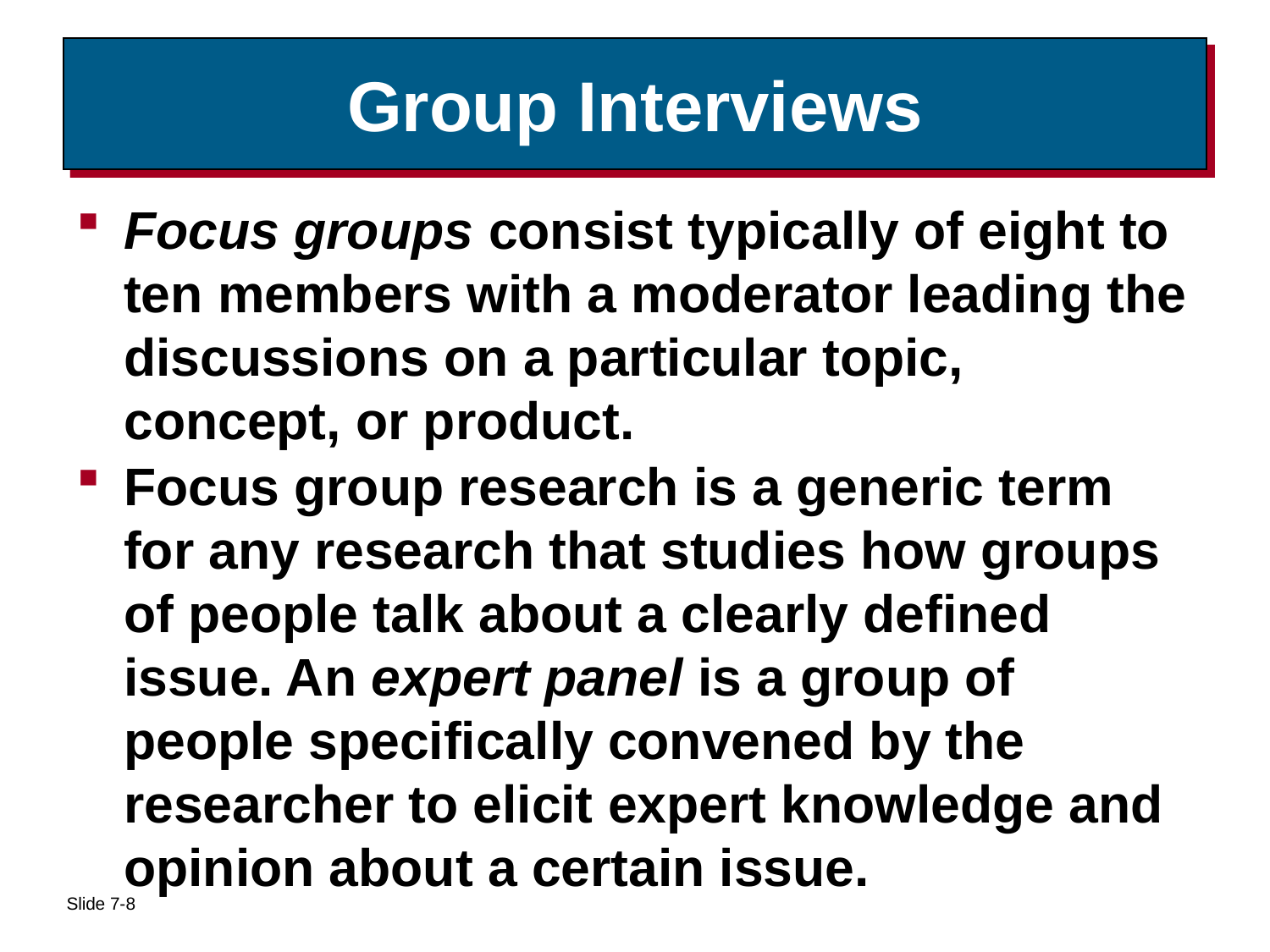

# Group Interviews
Focus groups consist typically of eight to ten members with a moderator leading the discussions on a particular topic, concept, or product.
Focus group research is a generic term for any research that studies how groups of people talk about a clearly defined issue. An expert panel is a group of people specifically convened by the researcher to elicit expert knowledge and opinion about a certain issue.
Slide 7-8